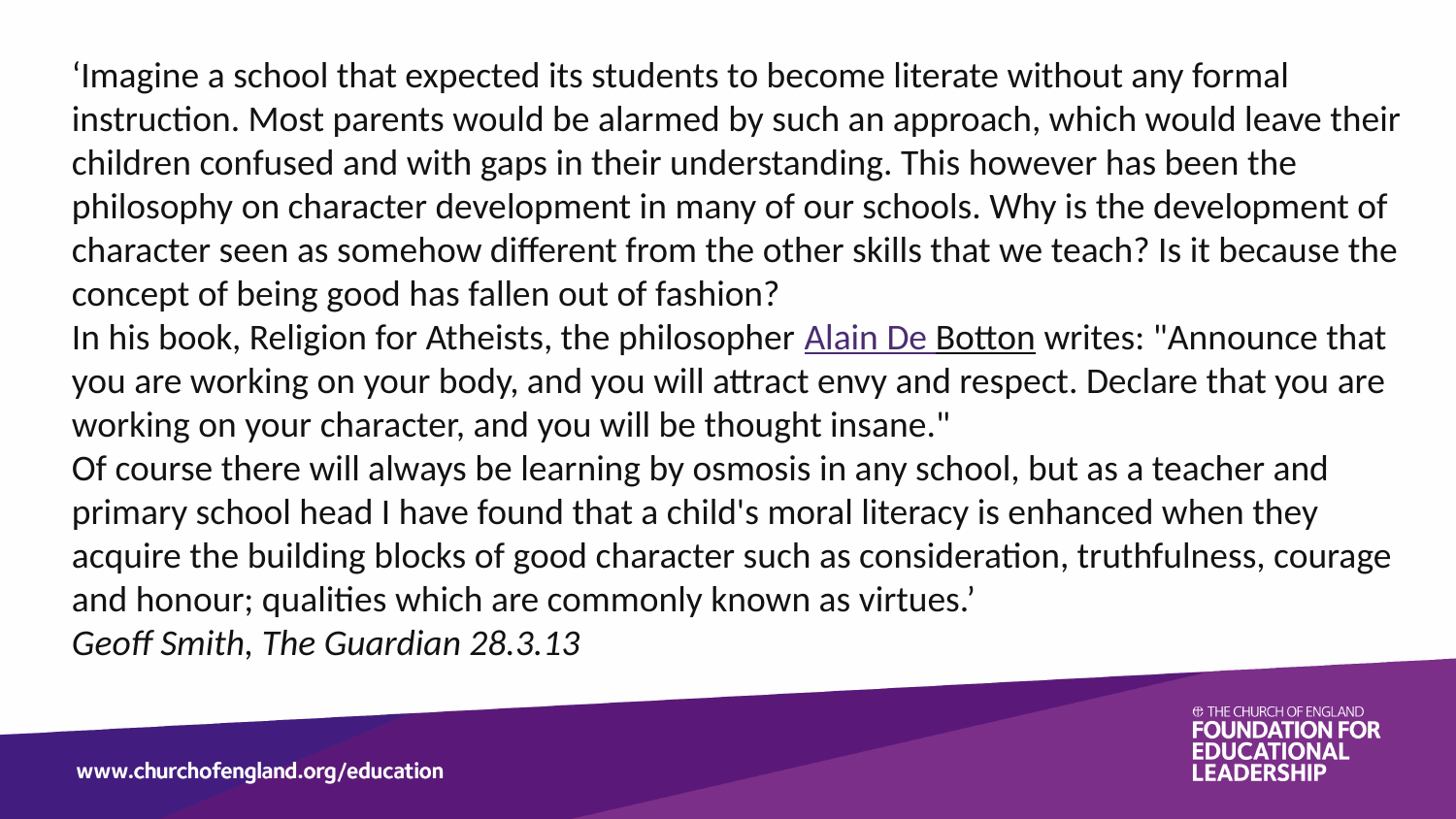

‘Imagine a school that expected its students to become literate without any formal instruction. Most parents would be alarmed by such an approach, which would leave their children confused and with gaps in their understanding. This however has been the philosophy on character development in many of our schools. Why is the development of character seen as somehow different from the other skills that we teach? Is it because the concept of being good has fallen out of fashion?
In his book, Religion for Atheists, the philosopher Alain De Botton writes: "Announce that you are working on your body, and you will attract envy and respect. Declare that you are working on your character, and you will be thought insane."
Of course there will always be learning by osmosis in any school, but as a teacher and primary school head I have found that a child's moral literacy is enhanced when they acquire the building blocks of good character such as consideration, truthfulness, courage and honour; qualities which are commonly known as virtues.’
Geoff Smith, The Guardian 28.3.13